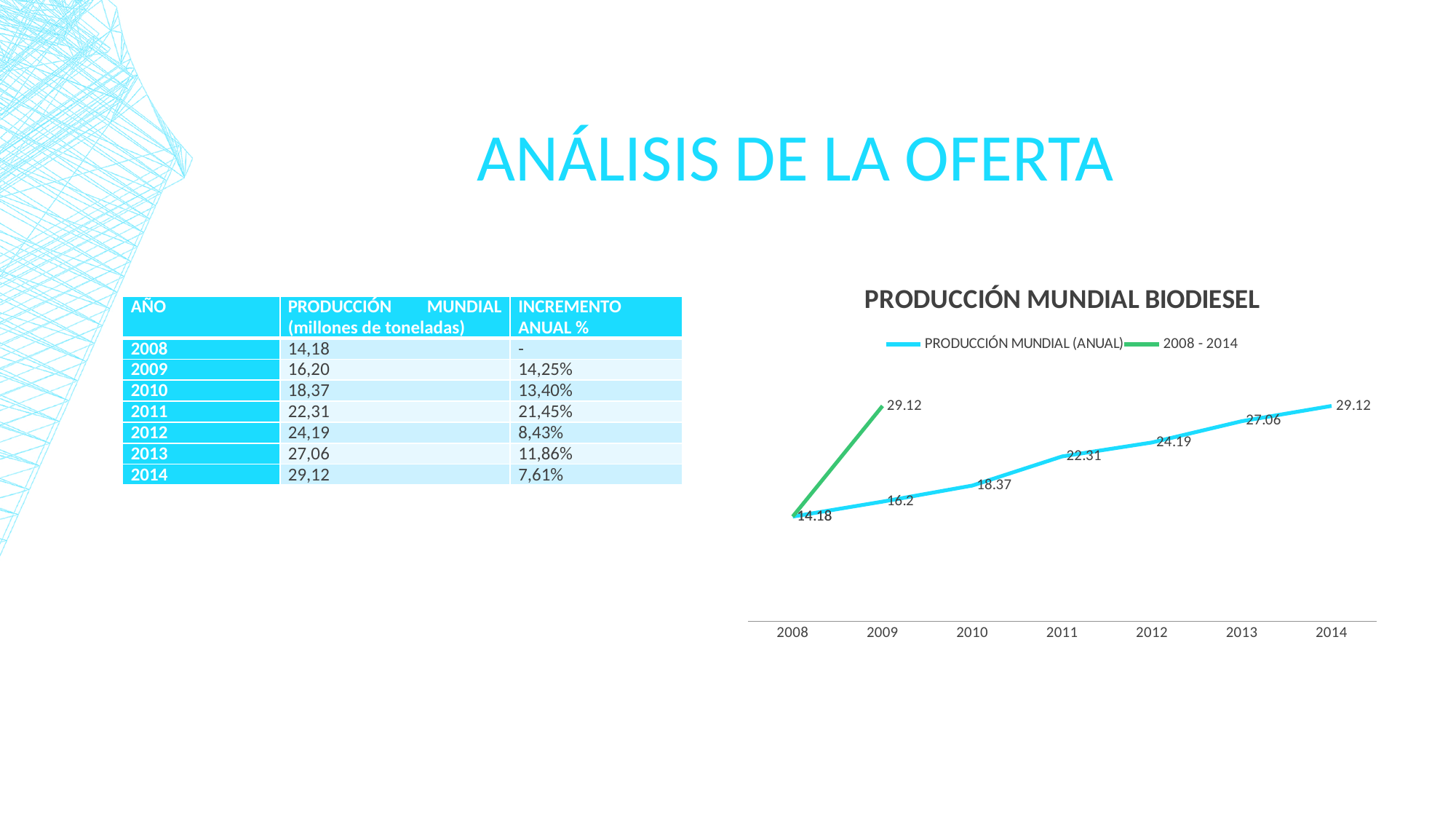

# ANÁLISIS DE LA OFERTA

### Chart: PRODUCCIÓN MUNDIAL BIODIESEL

| Category | PRODUCCIÓN MUNDIAL (ANUAL) | 2008 - 2014 |
|---|---|---|
| 2008 | 14.18 | 14.18 |
| 2009 | 16.2 | 29.12 |
| 2010 | 18.37 | None |
| 2011 | 22.31000000000003 | None |
| 2012 | 24.19 | None |
| 2013 | 27.06 | None |
| 2014 | 29.12 | None |
| AÑO | PRODUCCIÓN MUNDIAL (millones de toneladas) | INCREMENTO ANUAL % |
| --- | --- | --- |
| 2008 | 14,18 | - |
| 2009 | 16,20 | 14,25% |
| 2010 | 18,37 | 13,40% |
| 2011 | 22,31 | 21,45% |
| 2012 | 24,19 | 8,43% |
| 2013 | 27,06 | 11,86% |
| 2014 | 29,12 | 7,61% |